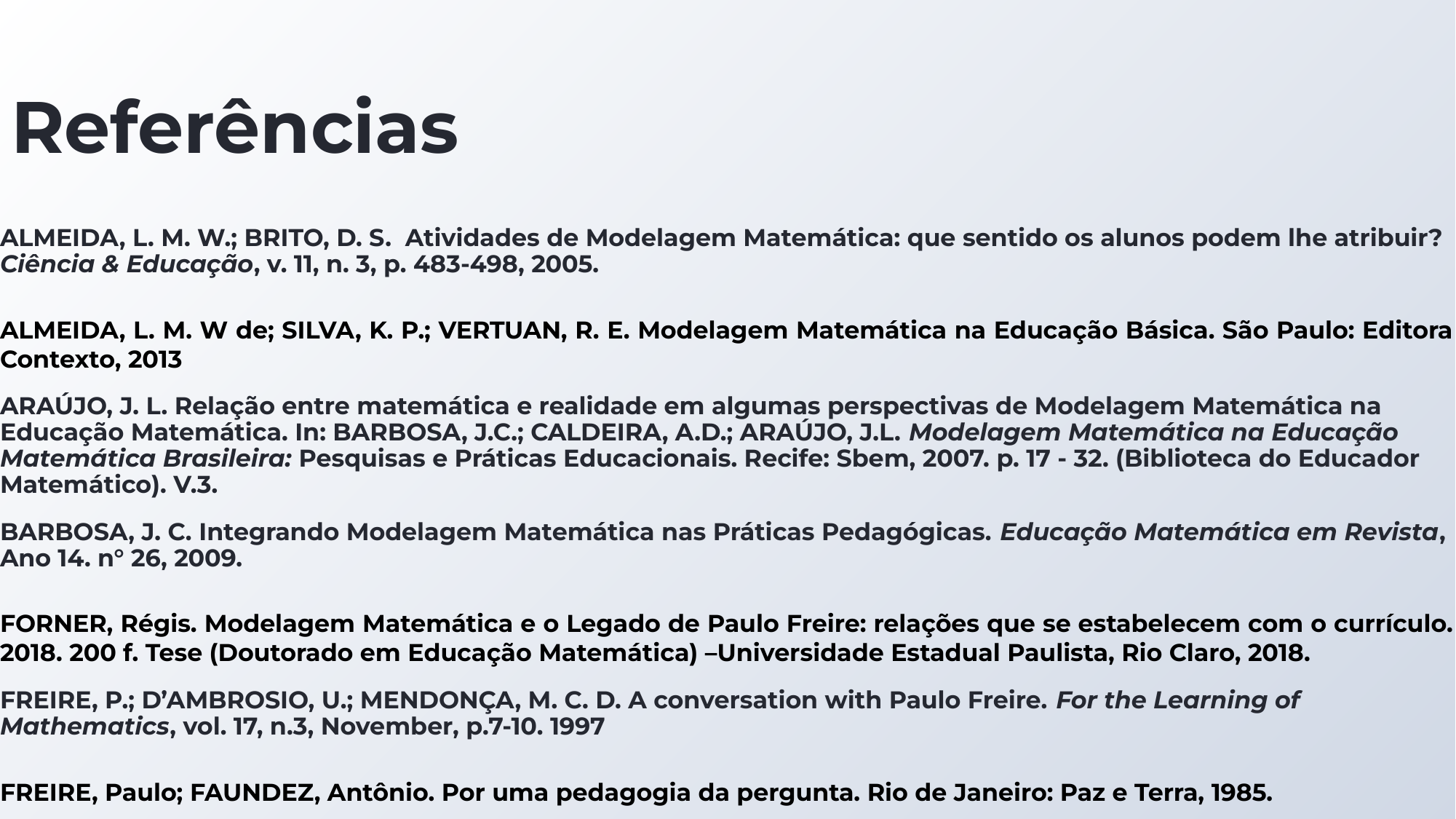

# Referências
ALMEIDA, L. M. W.; BRITO, D. S.  Atividades de Modelagem Matemática: que sentido os alunos podem lhe atribuir? Ciência & Educação, v. 11, n. 3, p. 483-498, 2005.
ALMEIDA, L. M. W de; SILVA, K. P.; VERTUAN, R. E. Modelagem Matemática na Educação Básica. São Paulo: Editora Contexto, 2013
ARAÚJO, J. L. Relação entre matemática e realidade em algumas perspectivas de Modelagem Matemática na Educação Matemática. In: BARBOSA, J.C.; CALDEIRA, A.D.; ARAÚJO, J.L. Modelagem Matemática na Educação Matemática Brasileira: Pesquisas e Práticas Educacionais. Recife: Sbem, 2007. p. 17 - 32. (Biblioteca do Educador Matemático). V.3.
BARBOSA, J. C. Integrando Modelagem Matemática nas Práticas Pedagógicas. Educação Matemática em Revista, Ano 14. n° 26, 2009.
FORNER, Régis. Modelagem Matemática e o Legado de Paulo Freire: relações que se estabelecem com o currículo. 2018. 200 f. Tese (Doutorado em Educação Matemática) –Universidade Estadual Paulista, Rio Claro, 2018.
FREIRE, P.; D’AMBROSIO, U.; MENDONÇA, M. C. D. A conversation with Paulo Freire. For the Learning of Mathematics, vol. 17, n.3, November, p.7-10. 1997
FREIRE, Paulo; FAUNDEZ, Antônio. Por uma pedagogia da pergunta. Rio de Janeiro: Paz e Terra, 1985.